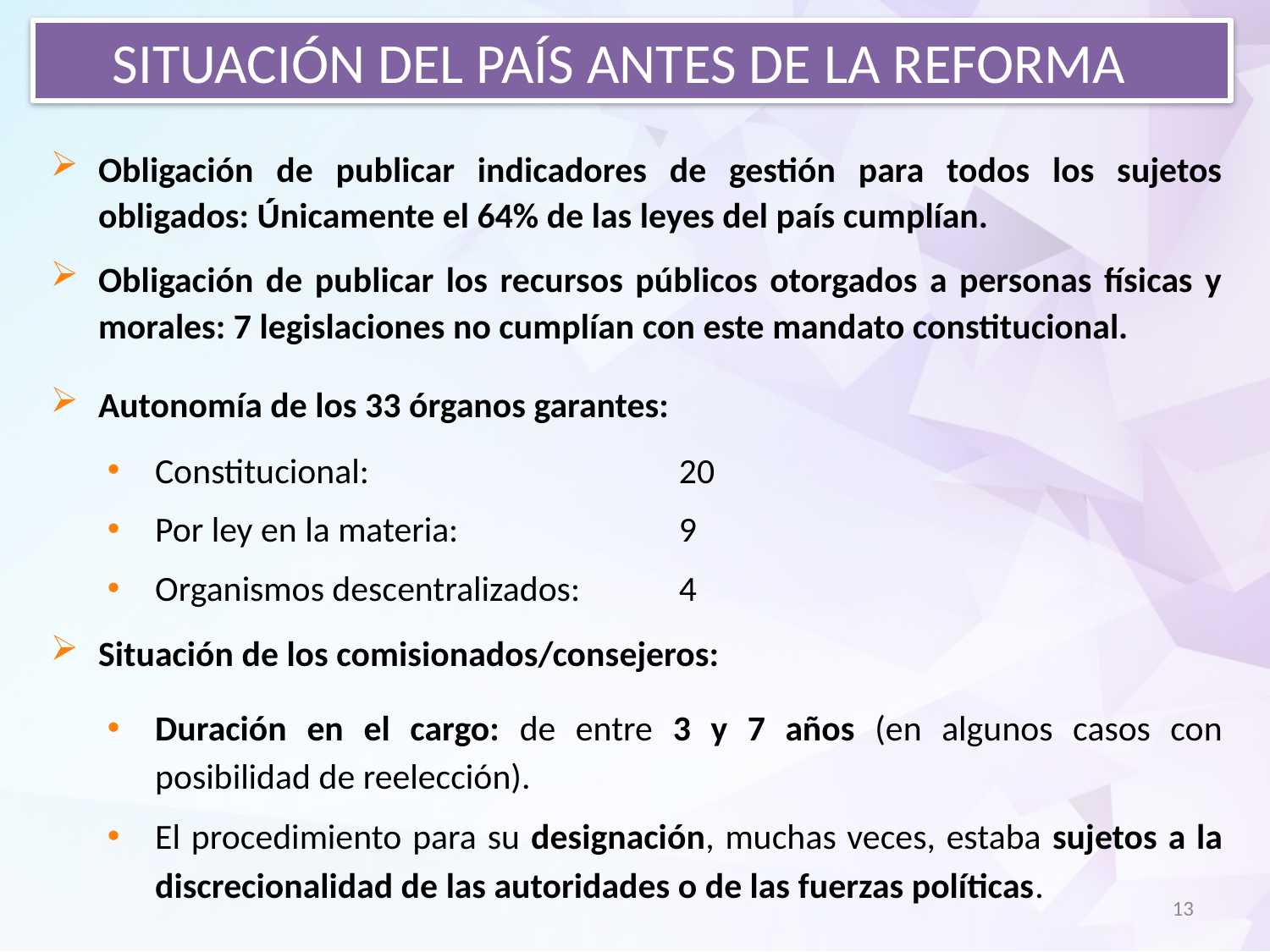

SITUACIÓN DEL PAÍS ANTES DE LA REFORMA
Obligación de publicar indicadores de gestión para todos los sujetos obligados: Únicamente el 64% de las leyes del país cumplían.
Obligación de publicar los recursos públicos otorgados a personas físicas y morales: 7 legislaciones no cumplían con este mandato constitucional.
Autonomía de los 33 órganos garantes:
Constitucional: 	20
Por ley en la materia: 	9
Organismos descentralizados:	4
Situación de los comisionados/consejeros:
Duración en el cargo: de entre 3 y 7 años (en algunos casos con posibilidad de reelección).
El procedimiento para su designación, muchas veces, estaba sujetos a la discrecionalidad de las autoridades o de las fuerzas políticas.
13